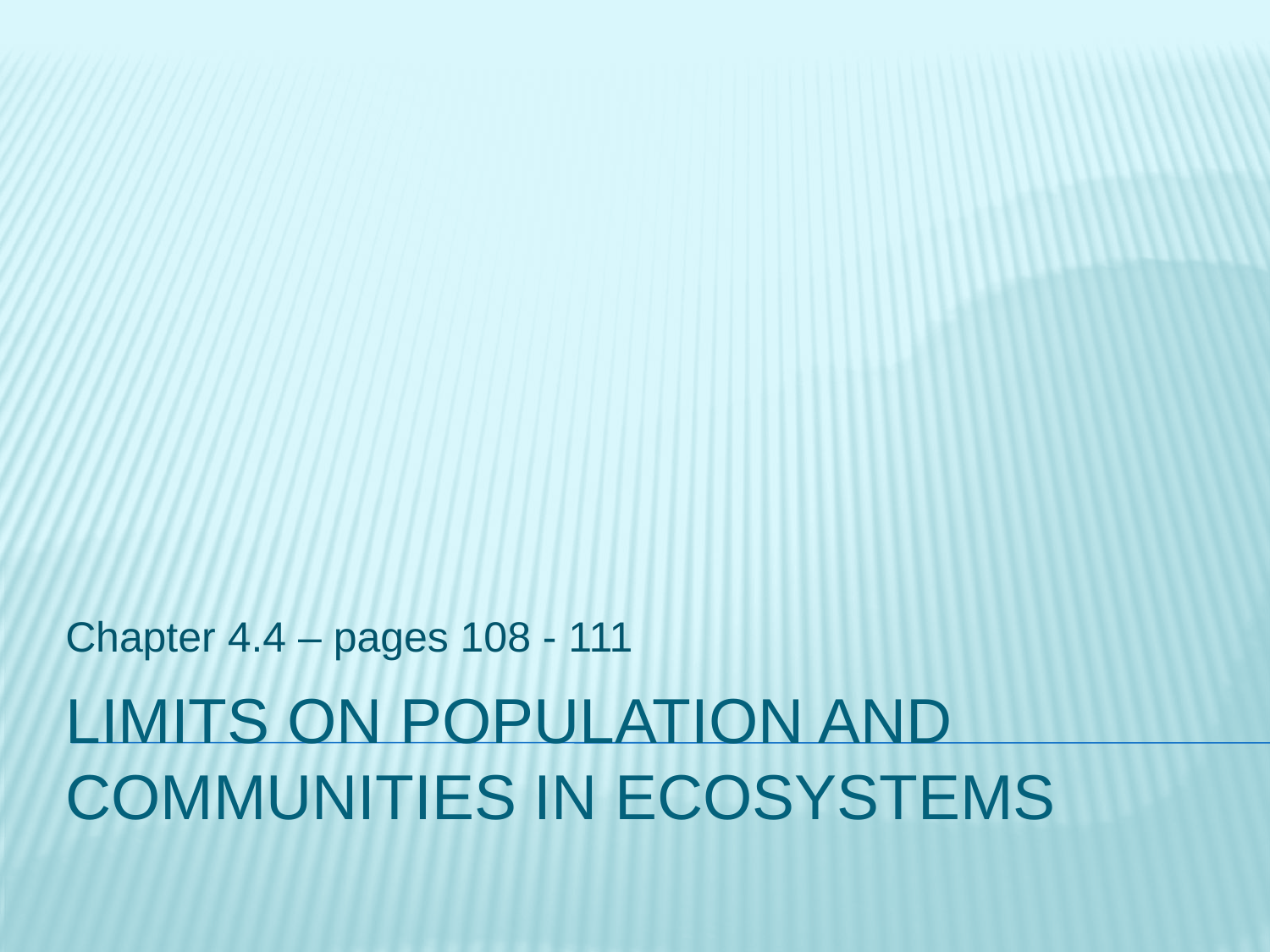

Chapter 4.4 – pages 108 - 111
# Limits on population and communities in ecosystems